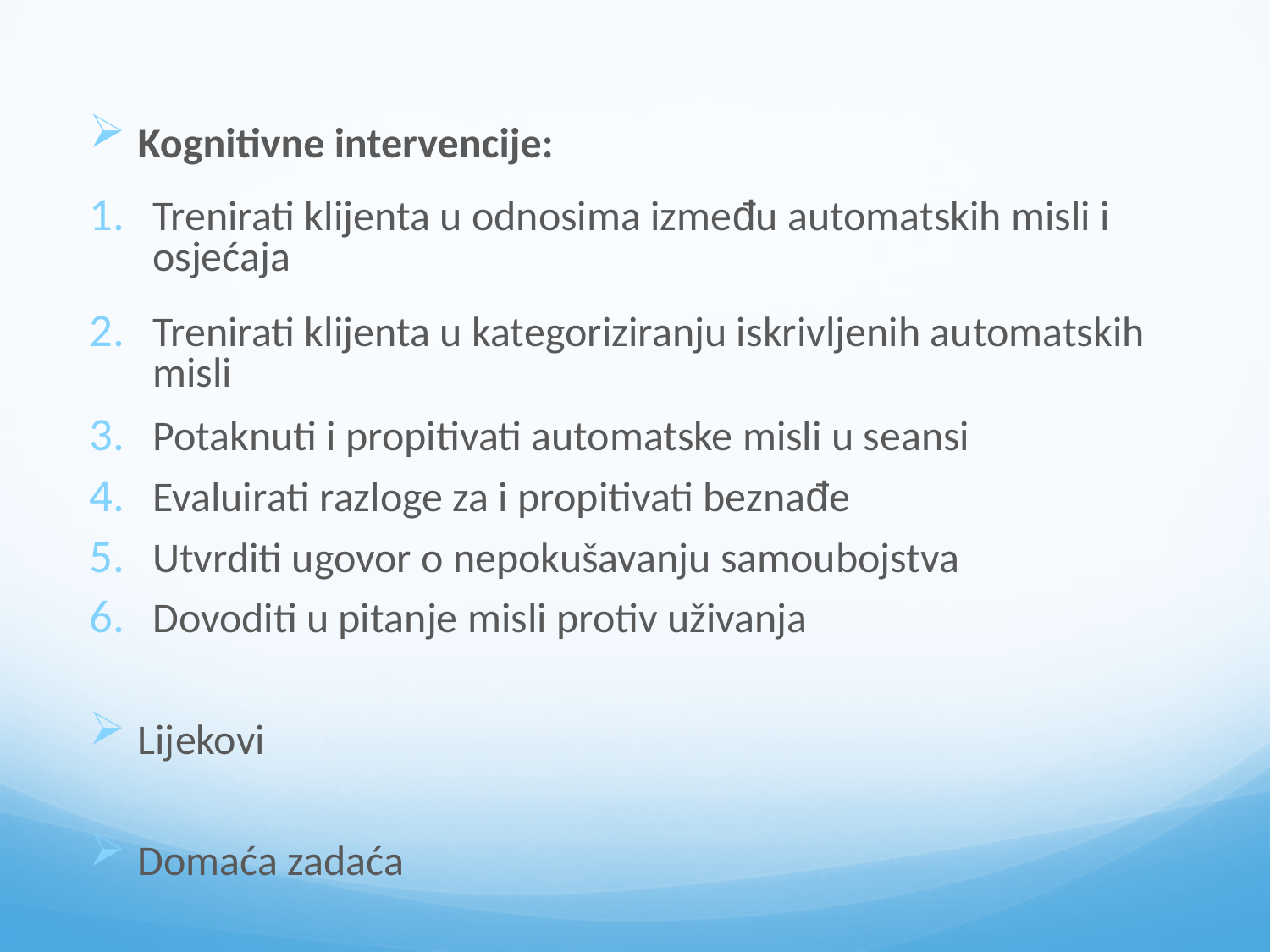

#
Kognitivne intervencije:
Trenirati klijenta u odnosima između automatskih misli i osjećaja
Trenirati klijenta u kategoriziranju iskrivljenih automatskih misli
Potaknuti i propitivati automatske misli u seansi
Evaluirati razloge za i propitivati beznađe
Utvrditi ugovor o nepokušavanju samoubojstva
Dovoditi u pitanje misli protiv uživanja

Lijekovi

Domaća zadaća